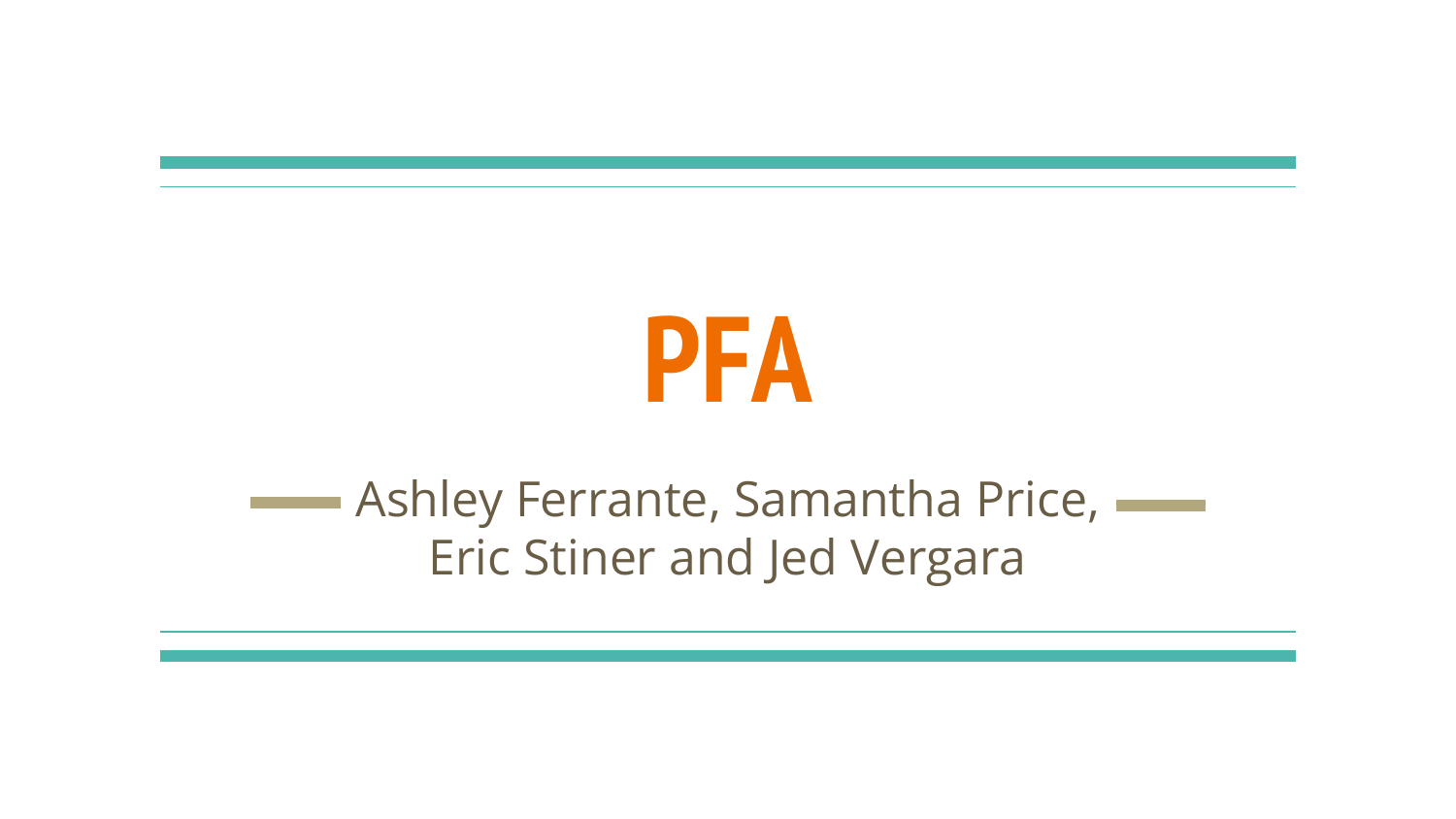

# PFA
Ashley Ferrante, Samantha Price, Eric Stiner and Jed Vergara